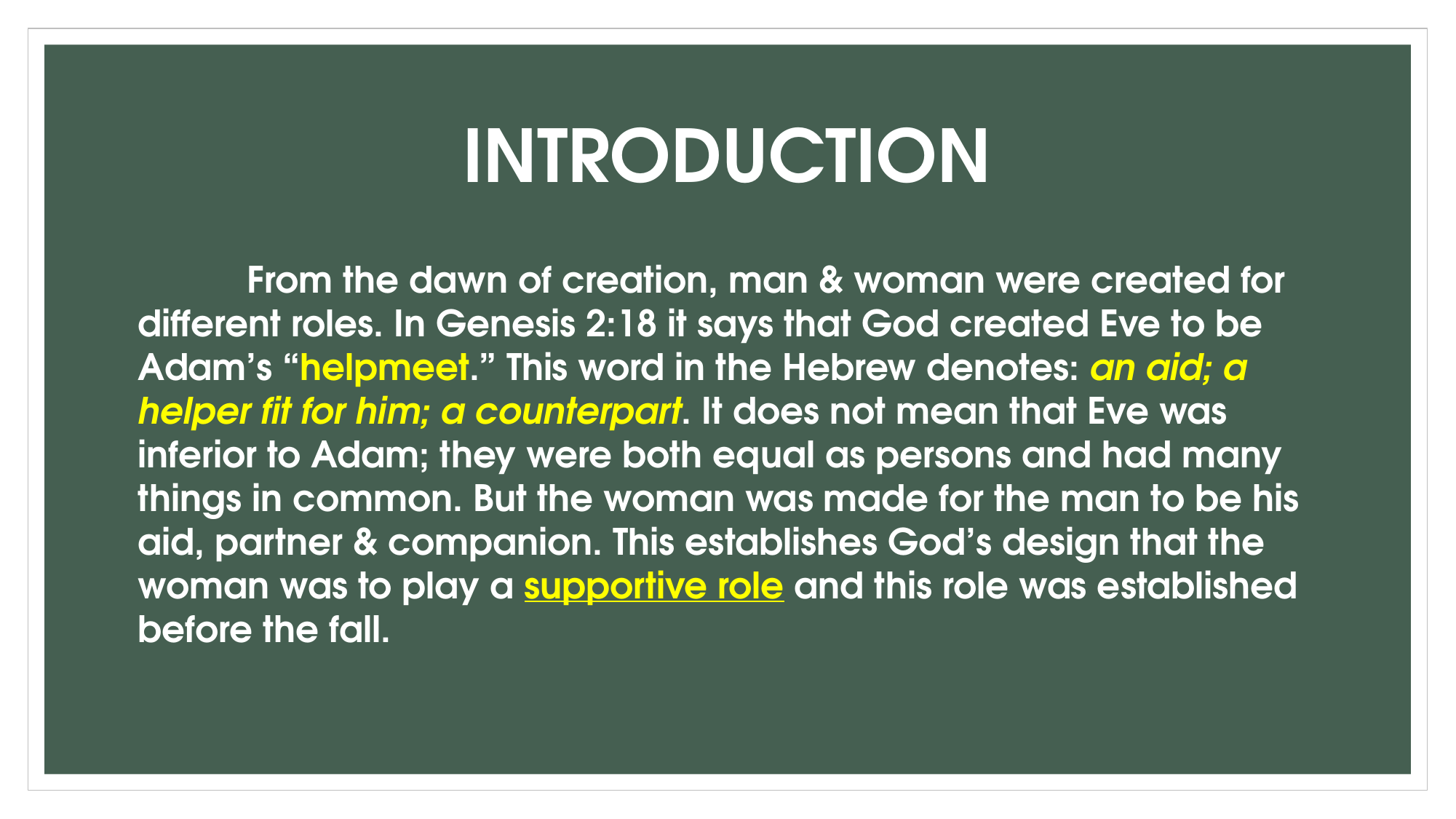

# INTRODUCTION
	From the dawn of creation, man & woman were created for different roles. In Genesis 2:18 it says that God created Eve to be Adam’s “helpmeet.” This word in the Hebrew denotes: an aid; a helper fit for him; a counterpart. It does not mean that Eve was inferior to Adam; they were both equal as persons and had many things in common. But the woman was made for the man to be his aid, partner & companion. This establishes God’s design that the woman was to play a supportive role and this role was established before the fall.